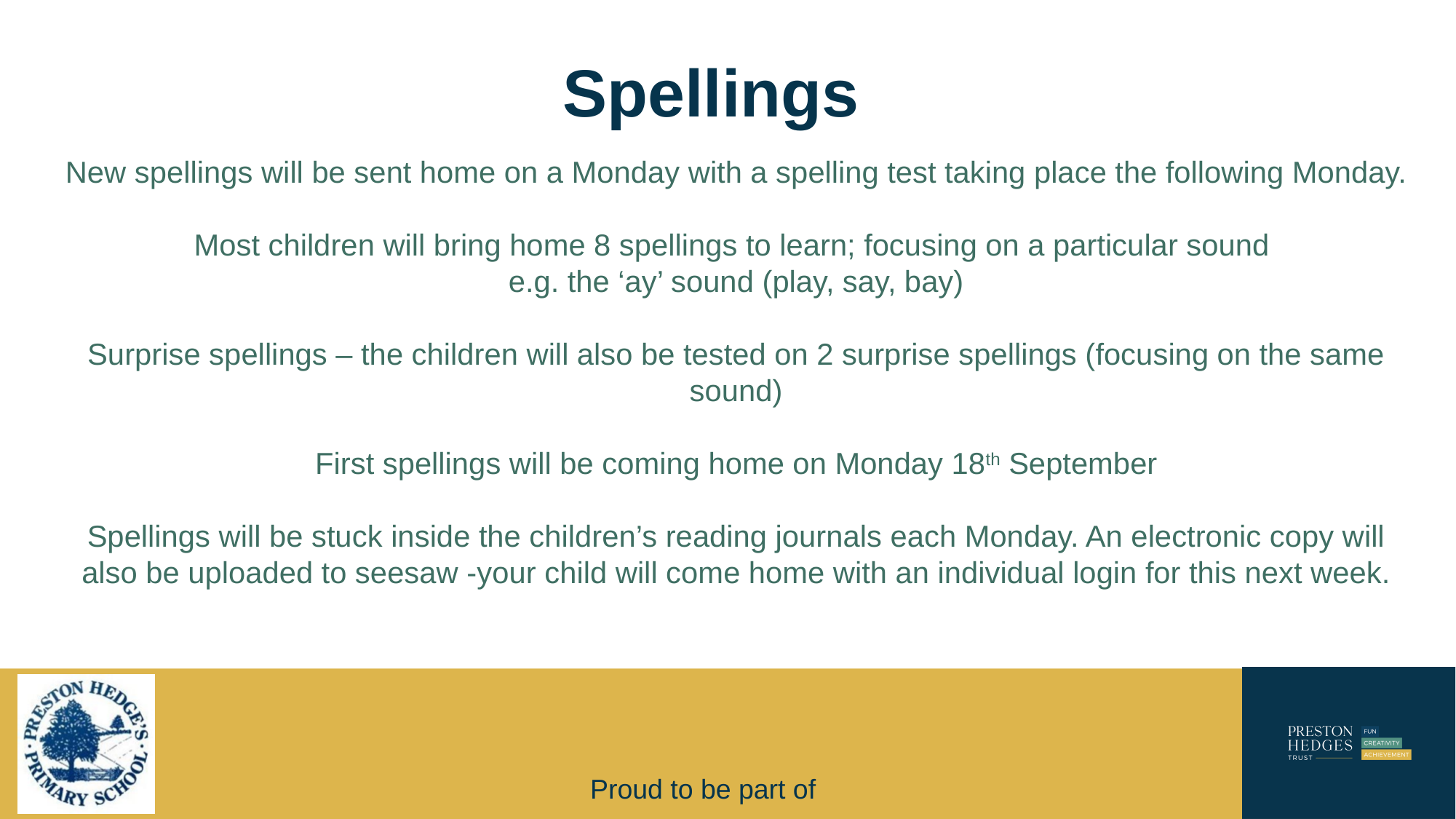

# Spellings
New spellings will be sent home on a Monday with a spelling test taking place the following Monday.

Most children will bring home 8 spellings to learn; focusing on a particular sound
e.g. the ‘ay’ sound (play, say, bay)

Surprise spellings – the children will also be tested on 2 surprise spellings (focusing on the same sound)

First spellings will be coming home on Monday 18th September

Spellings will be stuck inside the children’s reading journals each Monday. An electronic copy will also be uploaded to seesaw -your child will come home with an individual login for this next week.